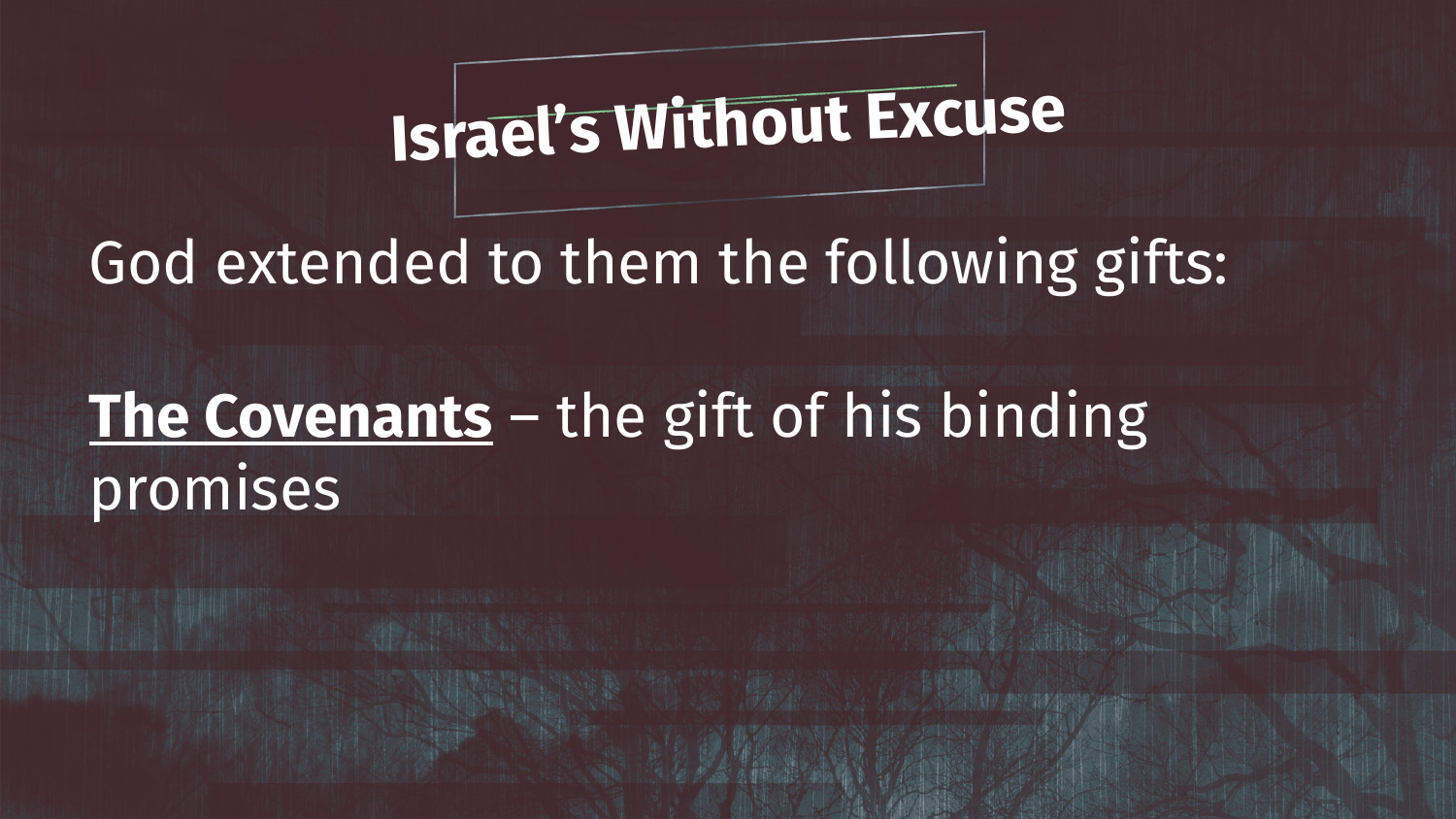

Israel’s Without Excuse
God extended to them the following gifts:

The Covenants – the gift of his binding promises